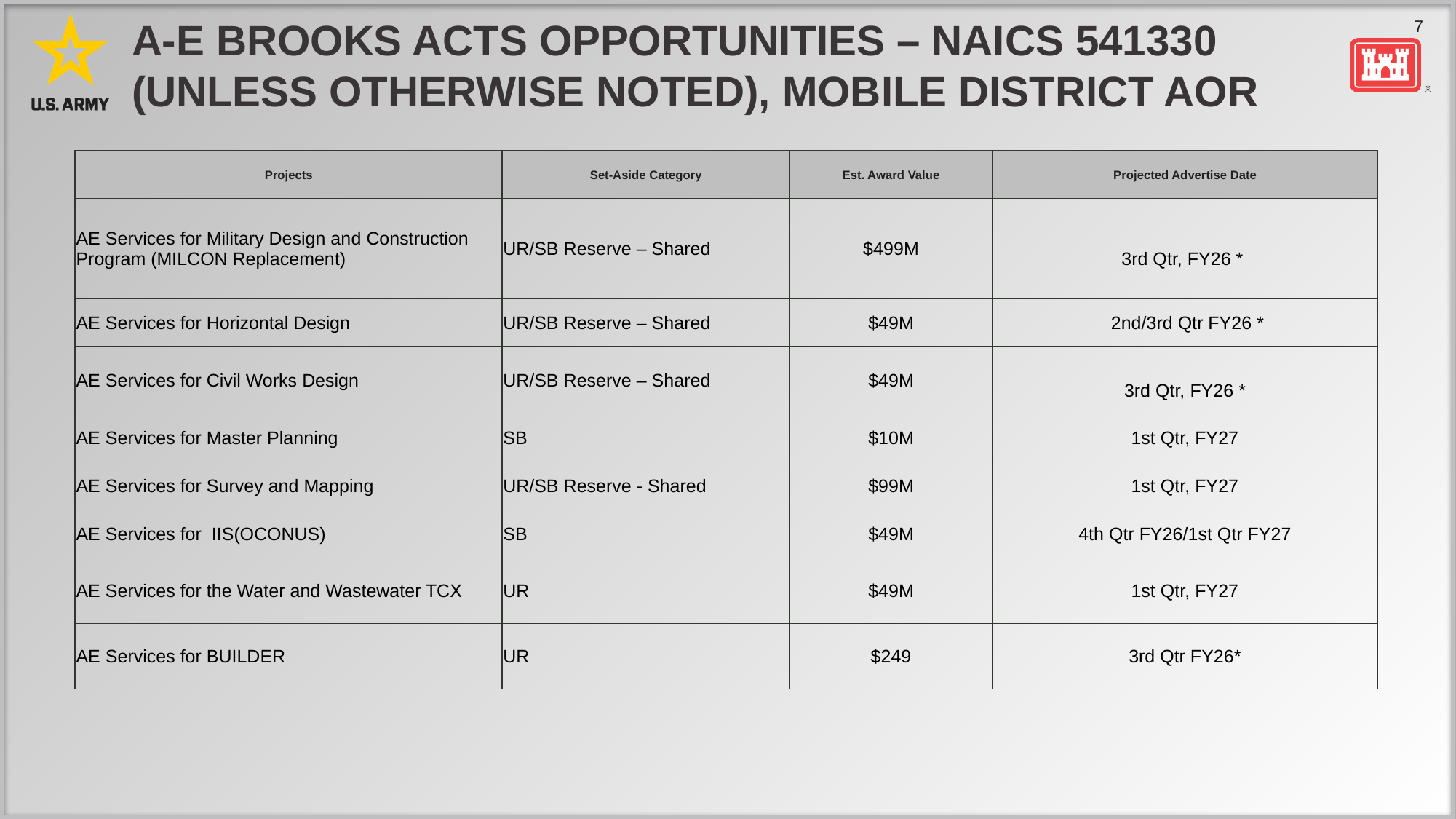

# A-E Brooks Acts Opportunities – NAICS 541330 (Unless otherwise Noted), Mobile District AOR
| Projects | Set-Aside Category | Est. Award Value | Projected Advertise Date |
| --- | --- | --- | --- |
| AE Services for Military Design and Construction Program (MILCON Replacement) | UR/SB Reserve – Shared | $499M | 3rd Qtr, FY26 \* |
| AE Services for Horizontal Design | UR/SB Reserve – Shared | $49M | 2nd/3rd Qtr FY26 \* |
| AE Services for Civil Works Design | UR/SB Reserve – Shared | $49M | 3rd Qtr, FY26 \* |
| AE Services for Master Planning | SB | $10M | 1st Qtr, FY27 |
| AE Services for Survey and Mapping | UR/SB Reserve - Shared | $99M | 1st Qtr, FY27 |
| AE Services for IIS(OCONUS) | SB | $49M | 4th Qtr FY26/1st Qtr FY27 |
| AE Services for the Water and Wastewater TCX | UR | $49M | 1st Qtr, FY27 |
| AE Services for BUILDER | UR | $249 | 3rd Qtr FY26\* |